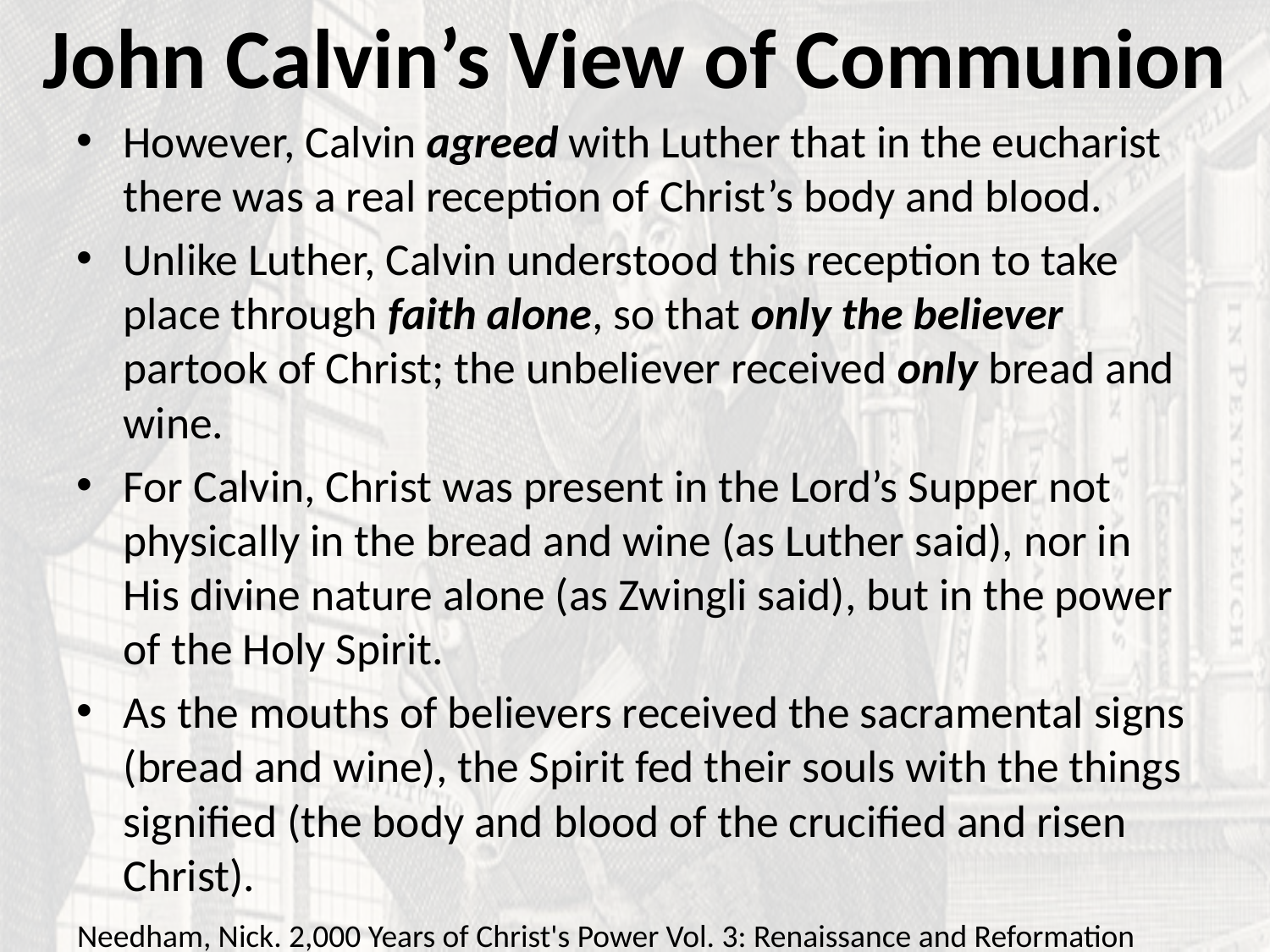

# John Calvin’s View of Communion
However, Calvin agreed with Luther that in the eucharist there was a real reception of Christ’s body and blood.
Unlike Luther, Calvin understood this reception to take place through faith alone, so that only the believer partook of Christ; the unbeliever received only bread and wine.
For Calvin, Christ was present in the Lord’s Supper not physically in the bread and wine (as Luther said), nor in His divine nature alone (as Zwingli said), but in the power of the Holy Spirit.
As the mouths of believers received the sacramental signs (bread and wine), the Spirit fed their souls with the things signified (the body and blood of the crucified and risen Christ).
Needham, Nick. 2,000 Years of Christ's Power Vol. 3: Renaissance and Reformation